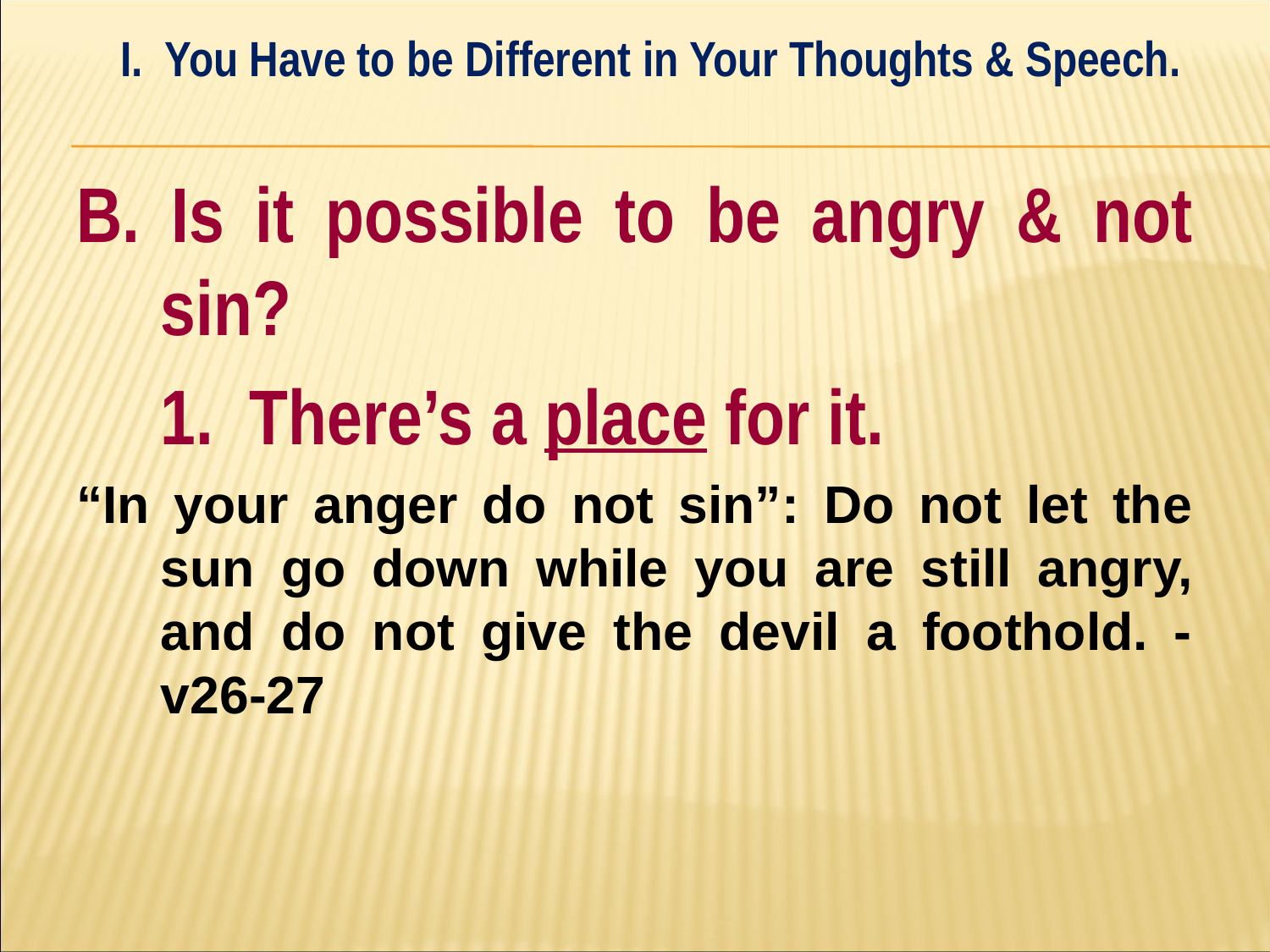

I.  You Have to be Different in Your Thoughts & Speech.
#
B. Is it possible to be angry & not sin?
	1.  There’s a place for it.
“In your anger do not sin”: Do not let the sun go down while you are still angry, and do not give the devil a foothold. - v26-27